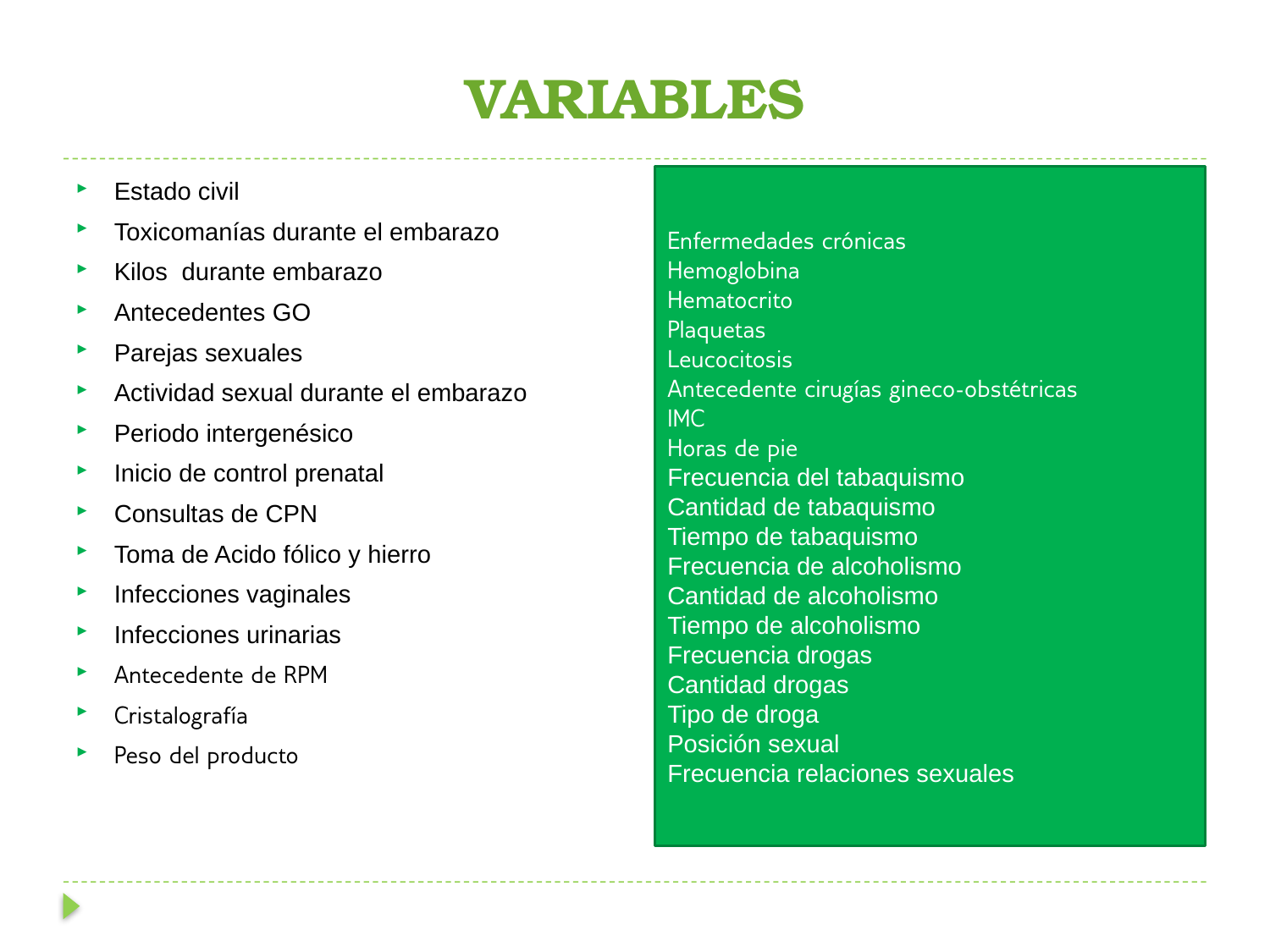

# VARIABLES
Enfermedades crónicas
Hemoglobina
Hematocrito
Plaquetas
Leucocitosis
Antecedente cirugías gineco-obstétricas
IMC
Horas de pie
Frecuencia del tabaquismo
Cantidad de tabaquismo
Tiempo de tabaquismo
Frecuencia de alcoholismo
Cantidad de alcoholismo
Tiempo de alcoholismo
Frecuencia drogas
Cantidad drogas
Tipo de droga
Posición sexual
Frecuencia relaciones sexuales
Estado civil
Toxicomanías durante el embarazo
Kilos  durante embarazo
Antecedentes GO
Parejas sexuales
Actividad sexual durante el embarazo
Periodo intergenésico
Inicio de control prenatal
Consultas de CPN
Toma de Acido fólico y hierro
Infecciones vaginales
Infecciones urinarias
Antecedente de RPM
Cristalografía
Peso del producto